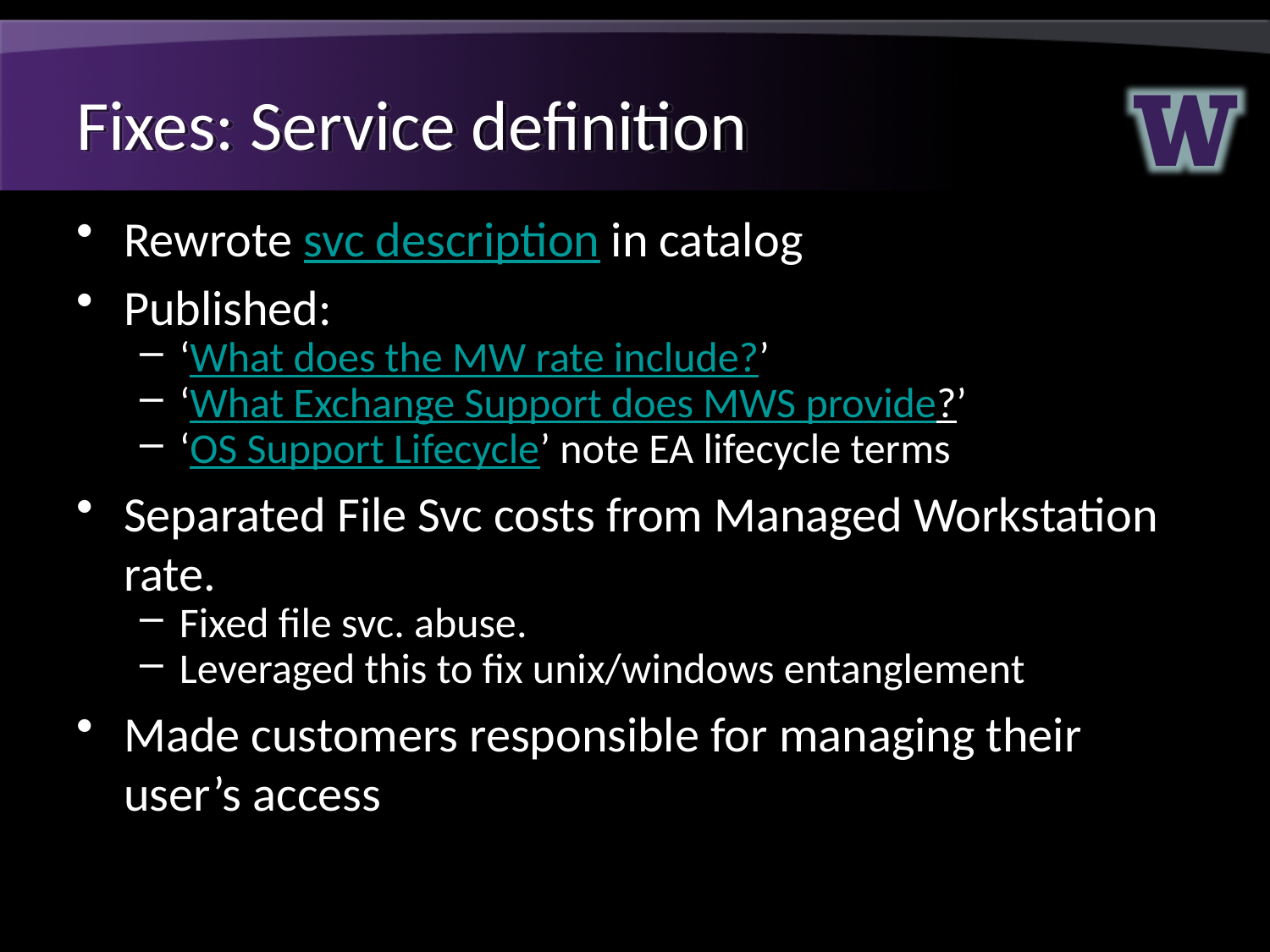

# Fixes: Service definition
Rewrote svc description in catalog
Published:
‘What does the MW rate include?’
‘What Exchange Support does MWS provide?’
‘OS Support Lifecycle’ note EA lifecycle terms
Separated File Svc costs from Managed Workstation rate.
Fixed file svc. abuse.
Leveraged this to fix unix/windows entanglement
Made customers responsible for managing their user’s access